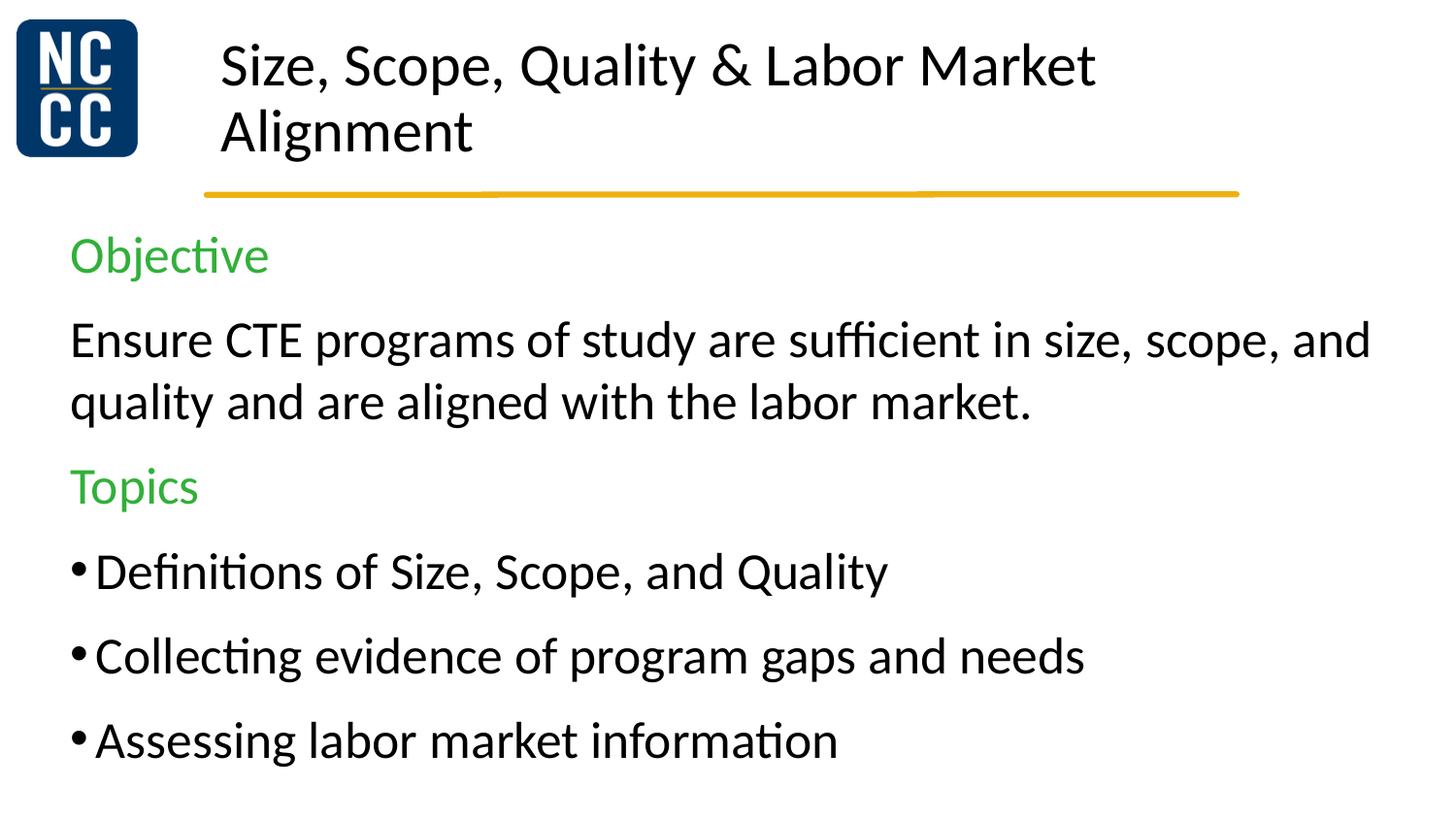

# Size, Scope, Quality & Labor Market Alignment
Objective
Ensure CTE programs of study are sufficient in size, scope, and quality and are aligned with the labor market.
Topics
Definitions of Size, Scope, and Quality
Collecting evidence of program gaps and needs
Assessing labor market information